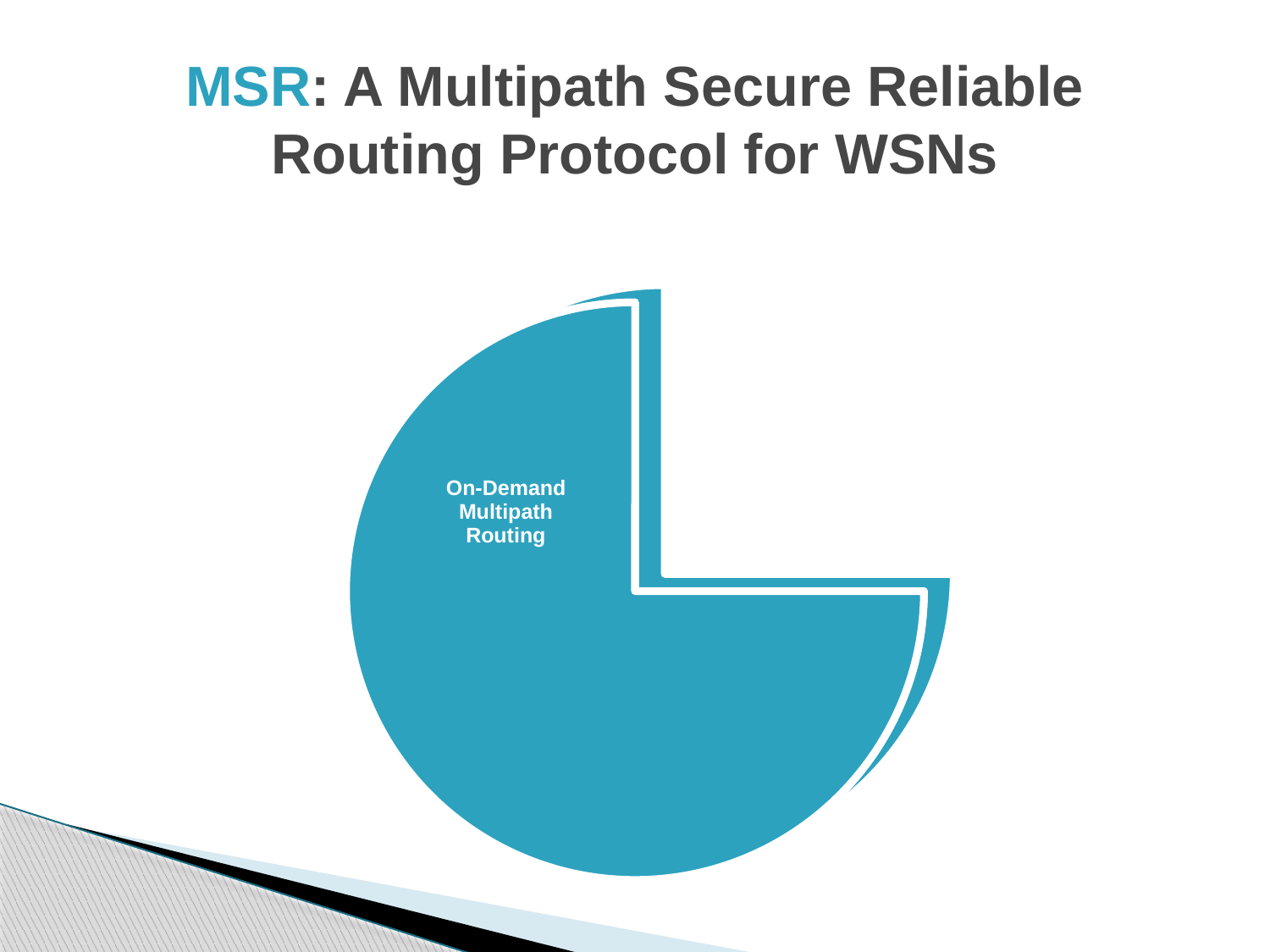

# MSR: A Multipath Secure Reliable Routing Protocol for WSNs
Passive Acknowledgment
Erasure Coding
On-Demand Multipath Routing